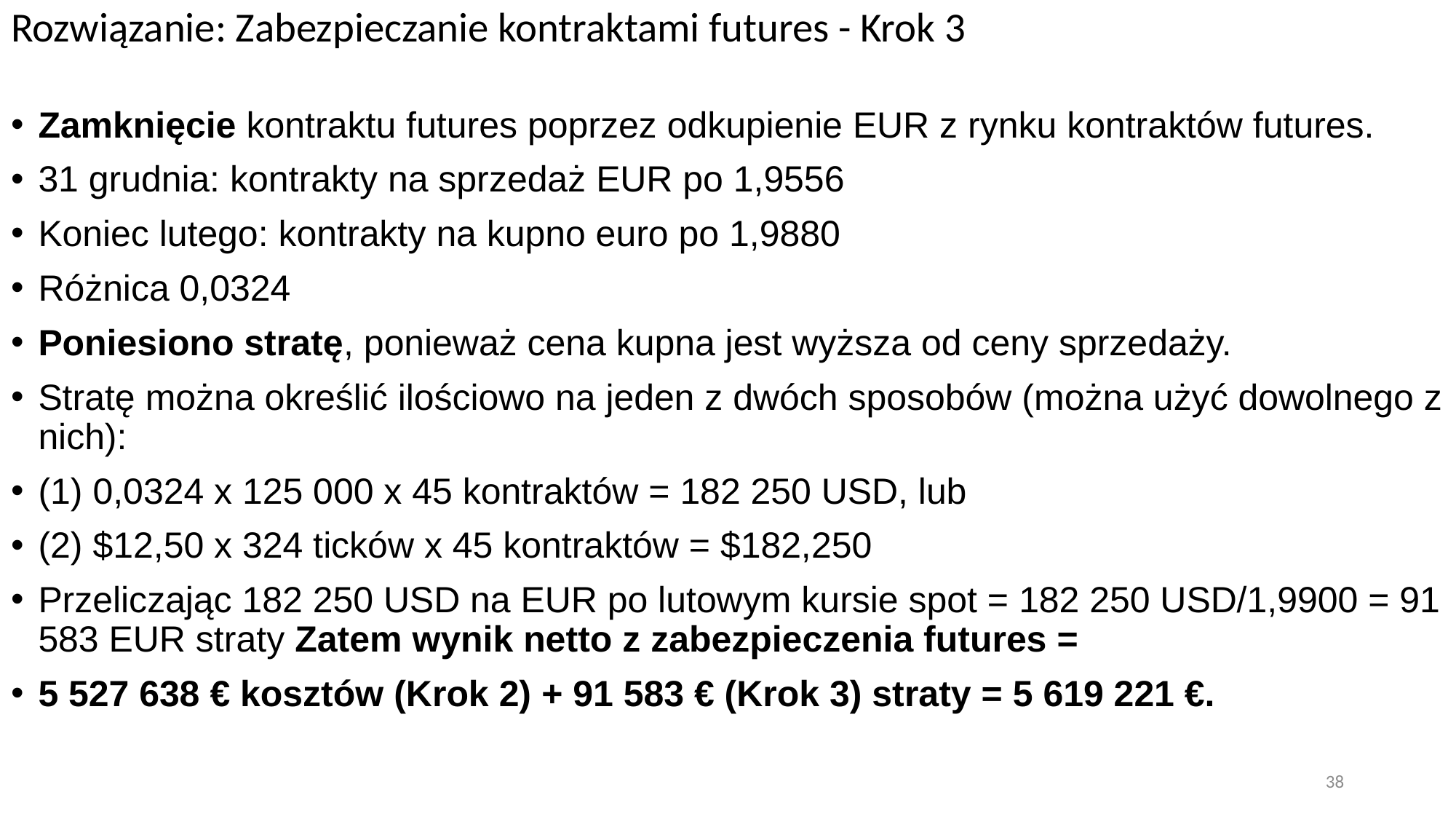

# Rozwiązanie: Zabezpieczanie kontraktami futures - Krok 3
Zamknięcie kontraktu futures poprzez odkupienie EUR z rynku kontraktów futures.
31 grudnia: kontrakty na sprzedaż EUR po 1,9556
Koniec lutego: kontrakty na kupno euro po 1,9880
Różnica 0,0324
Poniesiono stratę, ponieważ cena kupna jest wyższa od ceny sprzedaży.
Stratę można określić ilościowo na jeden z dwóch sposobów (można użyć dowolnego z nich):
(1) 0,0324 x 125 000 x 45 kontraktów = 182 250 USD, lub
(2) $12,50 x 324 ticków x 45 kontraktów = $182,250
Przeliczając 182 250 USD na EUR po lutowym kursie spot = 182 250 USD/1,9900 = 91 583 EUR straty Zatem wynik netto z zabezpieczenia futures =
5 527 638 € kosztów (Krok 2) + 91 583 € (Krok 3) straty = 5 619 221 €.
38